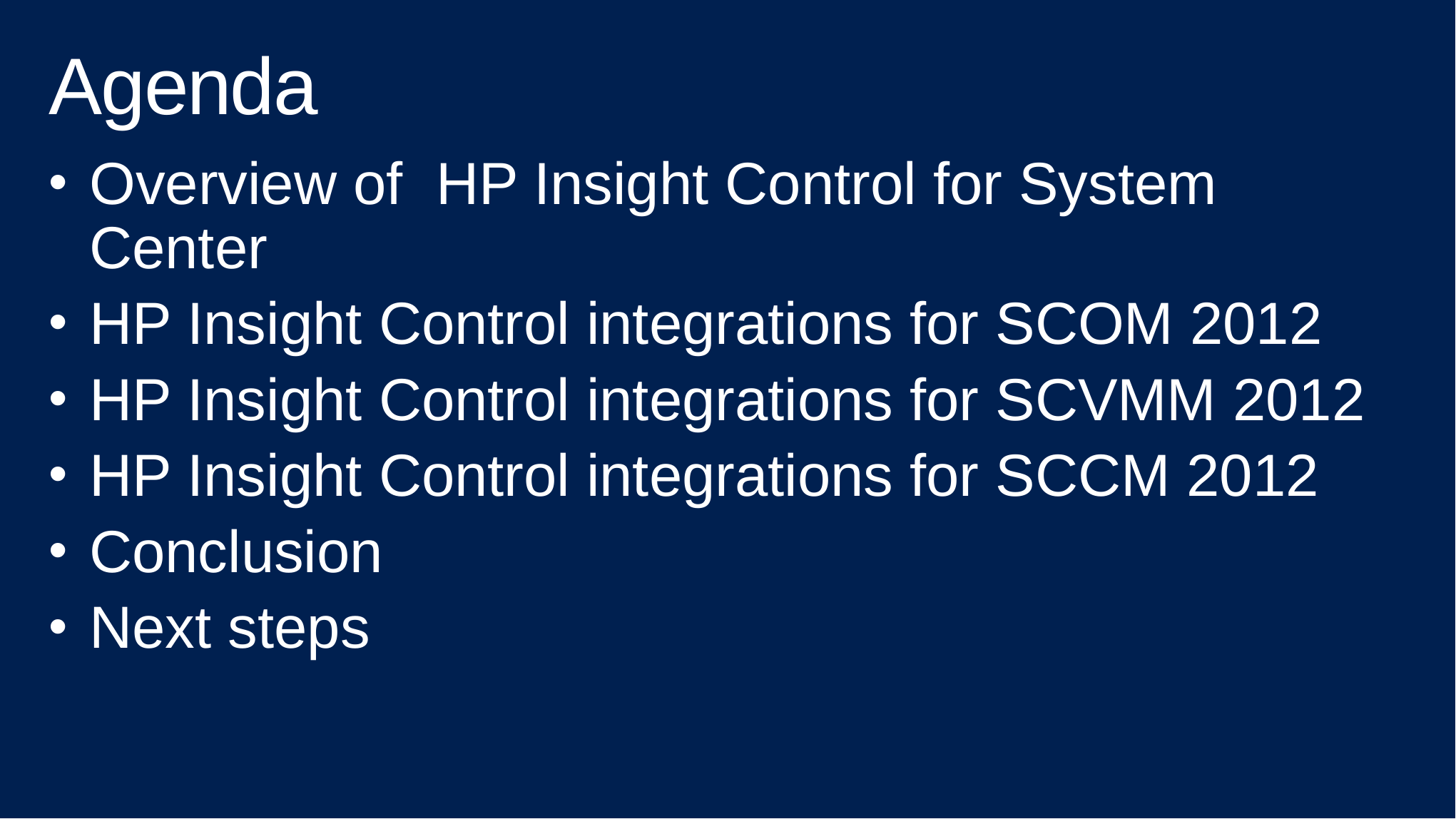

# Agenda
Overview of  HP Insight Control for System Center
HP Insight Control integrations for SCOM 2012
HP Insight Control integrations for SCVMM 2012
HP Insight Control integrations for SCCM 2012
Conclusion
Next steps